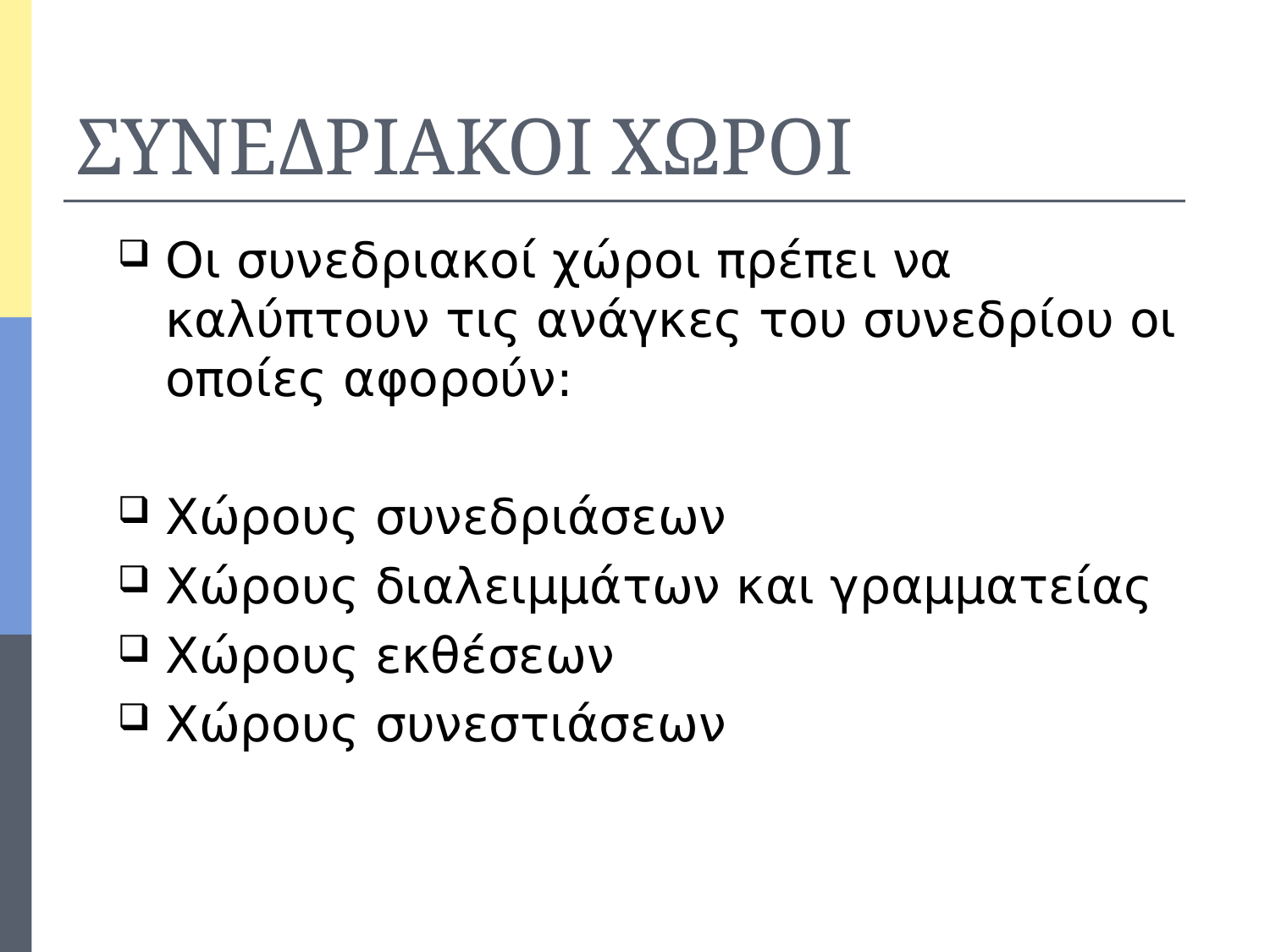

# ΣΥΝΕΔΡΙΑΚΟΙ ΧΩΡΟΙ
Οι συνεδριακοί χώροι πρέπει να καλύπτουν τις ανάγκες του συνεδρίου οι οποίες αφορούν:

Χώρους συνεδριάσεων
Χώρους διαλειμμάτων και γραμματείας
Χώρους εκθέσεων
Χώρους συνεστιάσεων